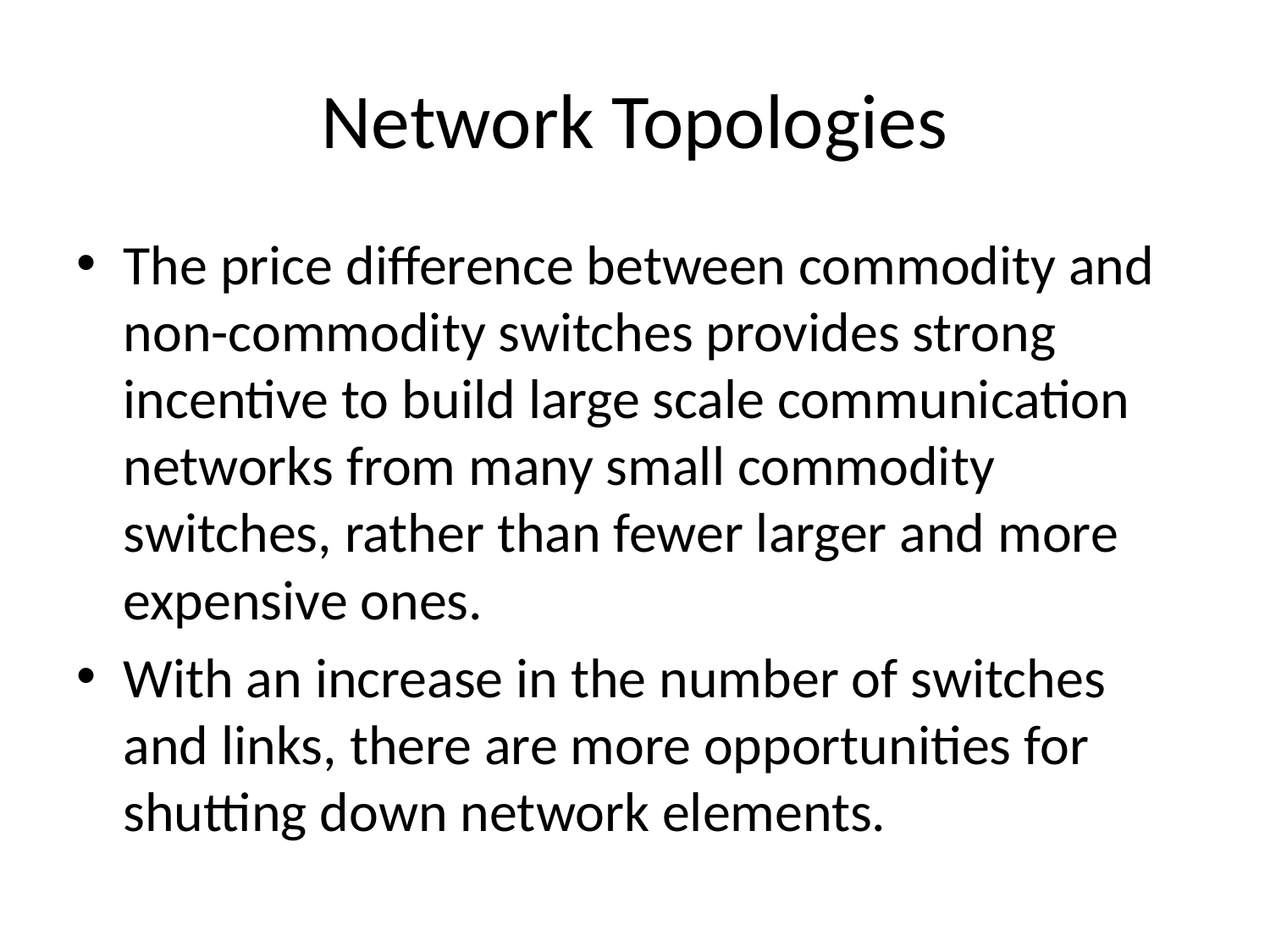

# Network Topologies
The price difference between commodity and non-commodity switches provides strong incentive to build large scale communication networks from many small commodity switches, rather than fewer larger and more expensive ones.
With an increase in the number of switches and links, there are more opportunities for shutting down network elements.